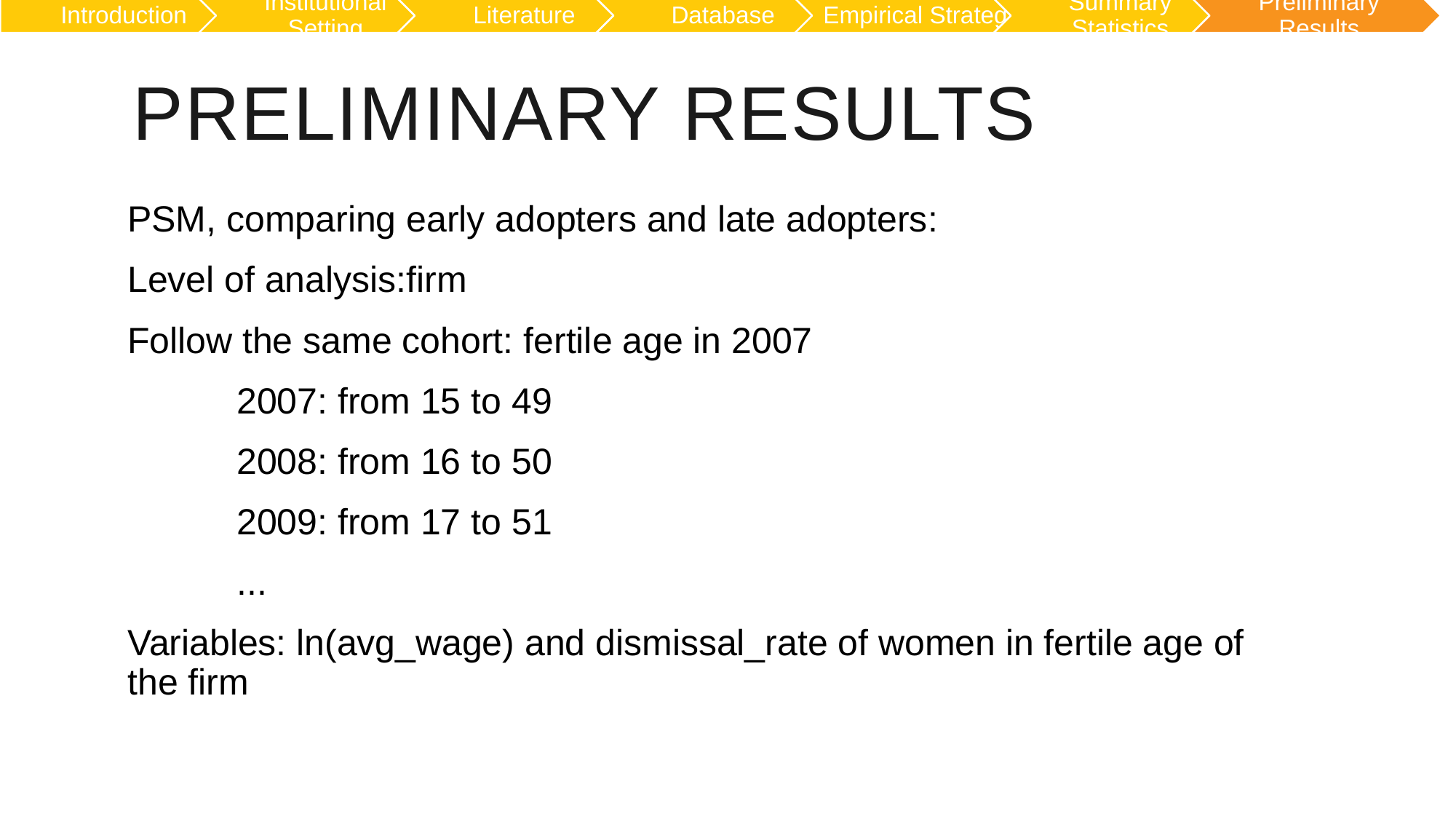

Introduction
Institutional Setting
Literature
Database
Empirical Strategy
Summary Statistics
Preliminary Results
# Preliminary Results
PSM, comparing early adopters and late adopters:
Level of analysis:firm
Follow the same cohort: fertile age in 2007
	2007: from 15 to 49
	2008: from 16 to 50
	2009: from 17 to 51
	...
Variables: ln(avg_wage) and dismissal_rate of women in fertile age of the firm